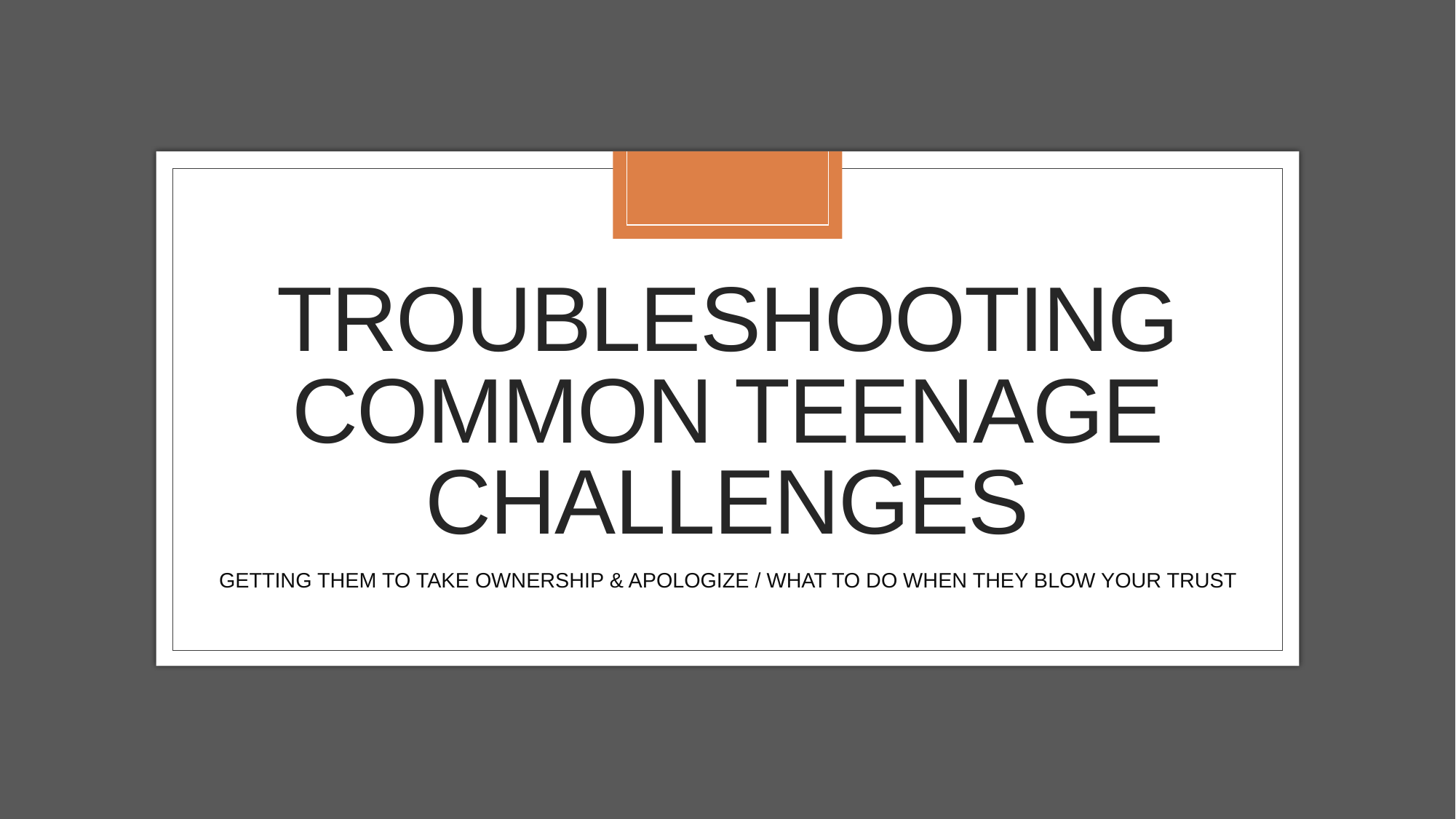

# TROUBLESHOOTING COMMON TEENAGE CHALLENGES
GETTING THEM TO TAKE OWNERSHIP & APOLOGIZE / WHAT TO DO WHEN THEY BLOW YOUR TRUST